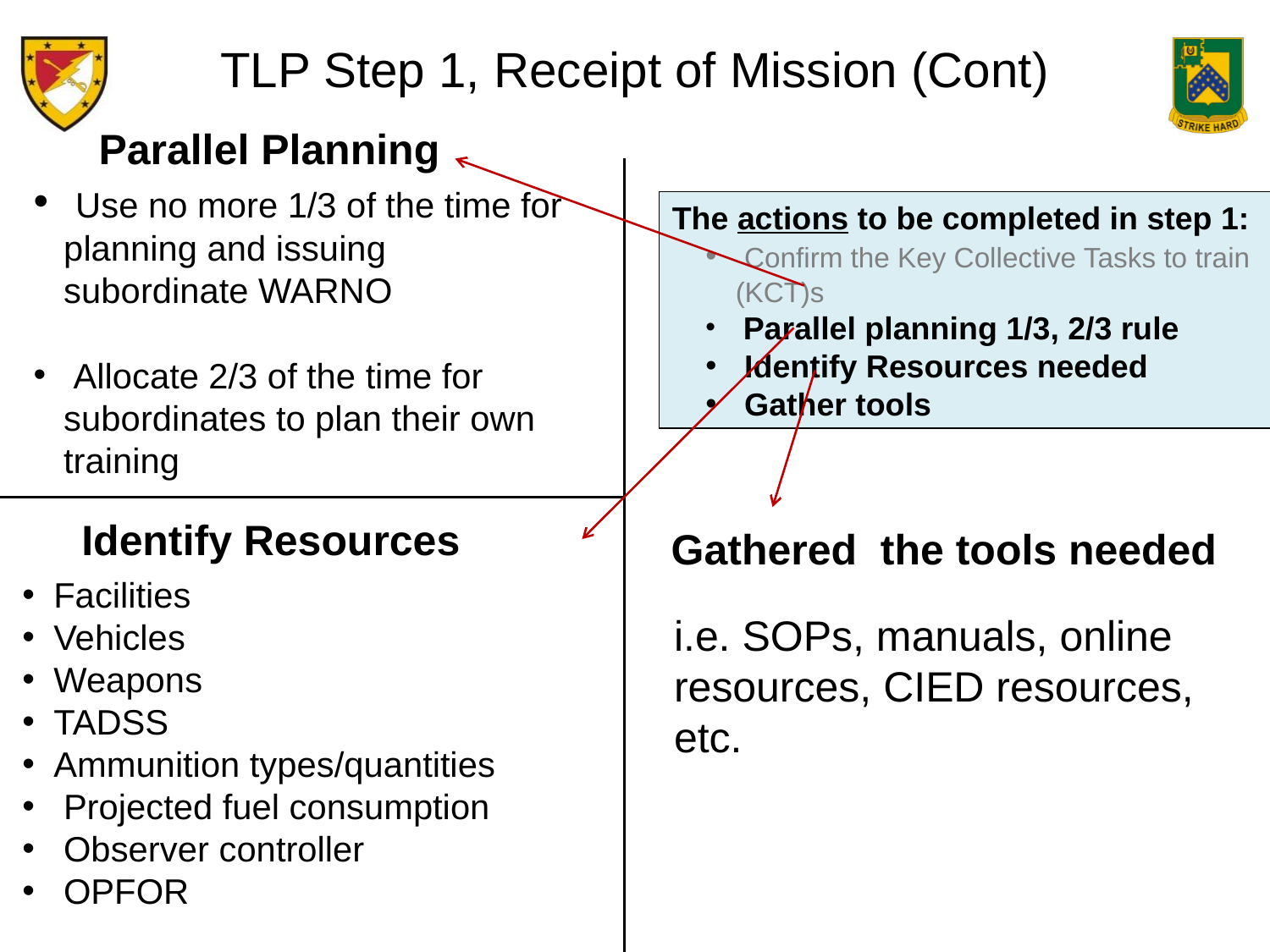

TLP Step 1, Receipt of Mission (Cont)
Parallel Planning
 Use no more 1/3 of the time for planning and issuing  subordinate WARNO

 Allocate 2/3 of the time for subordinates to plan their own training
The actions to be completed in step 1:
 Confirm the Key Collective Tasks to train (KCT)s
 Parallel planning 1/3, 2/3 rule
 Identify Resources needed
 Gather tools
Identify Resources

Facilities
Vehicles
Weapons
TADSS
Ammunition types/quantities
 Projected fuel consumption
 Observer controller
 OPFOR

Gathered  the tools needed
i.e. SOPs, manuals, online resources, CIED resources, etc.